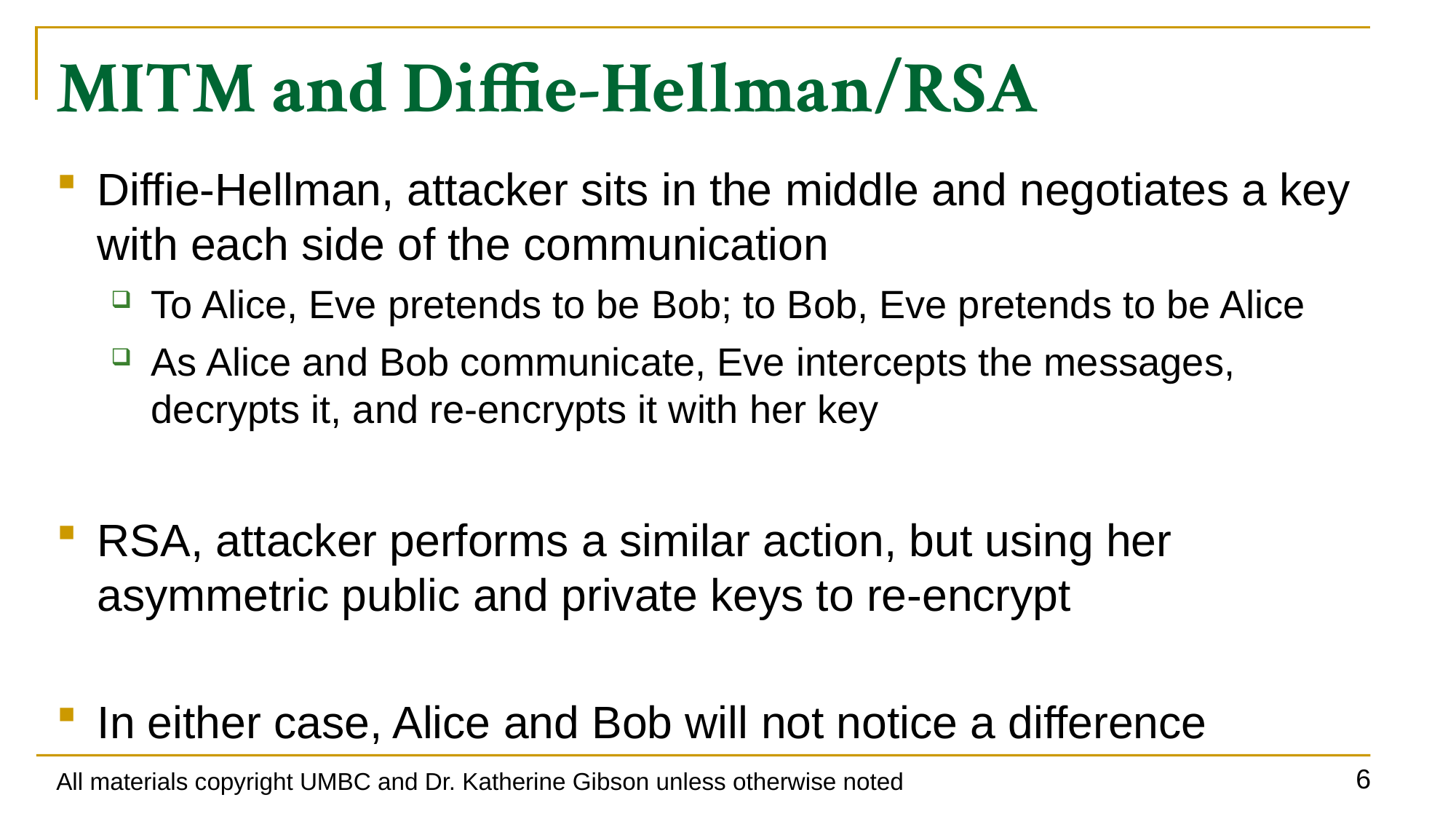

# MITM and Diffie-Hellman/RSA
Diffie-Hellman, attacker sits in the middle and negotiates a key with each side of the communication
To Alice, Eve pretends to be Bob; to Bob, Eve pretends to be Alice
As Alice and Bob communicate, Eve intercepts the messages, decrypts it, and re-encrypts it with her key

RSA, attacker performs a similar action, but using her asymmetric public and private keys to re-encrypt

In either case, Alice and Bob will not notice a difference